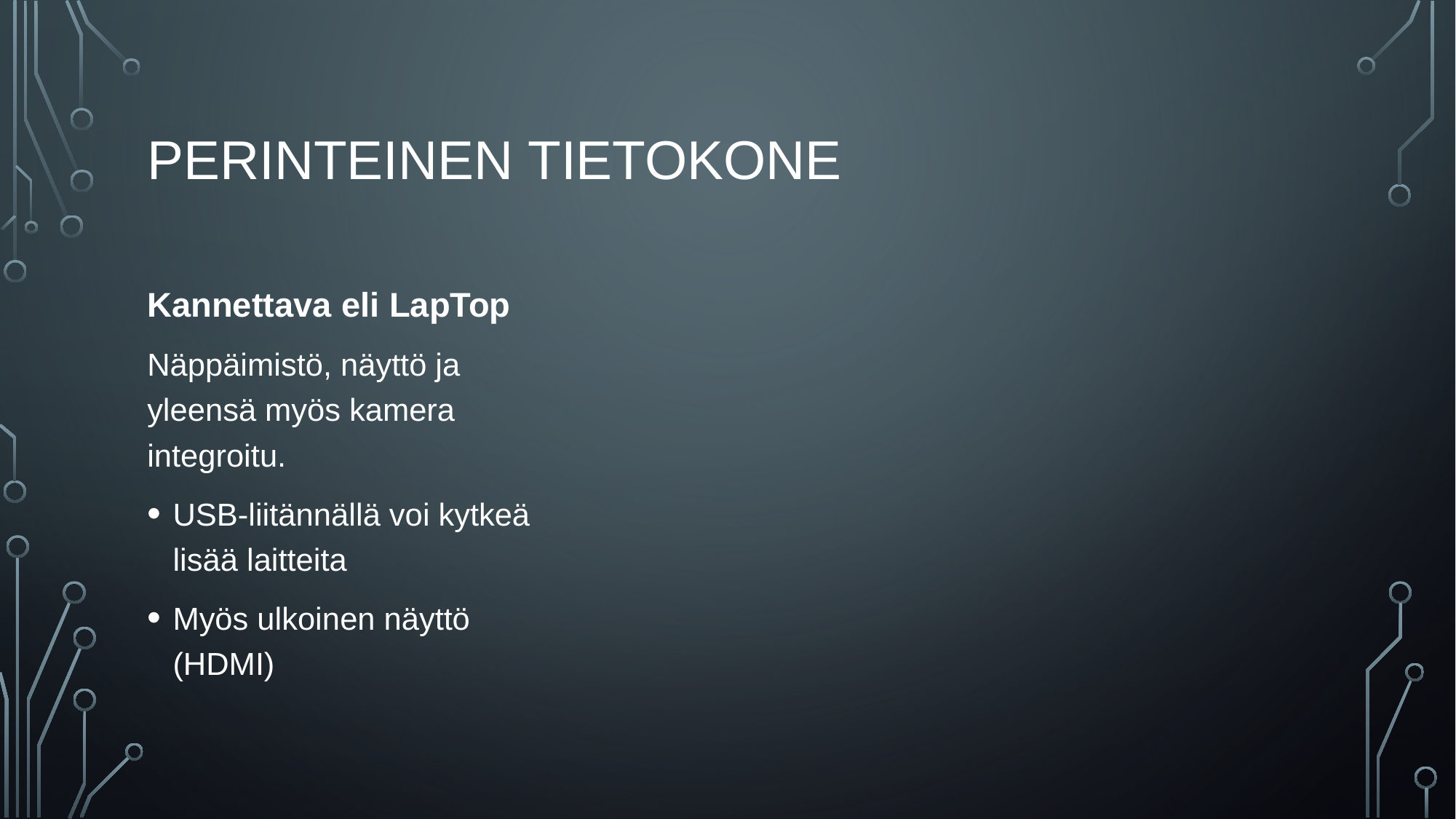

# Perinteinen tietokone
Kannettava eli LapTop
Näppäimistö, näyttö ja yleensä myös kamera integroitu.
USB-liitännällä voi kytkeä lisää laitteita
Myös ulkoinen näyttö (HDMI)